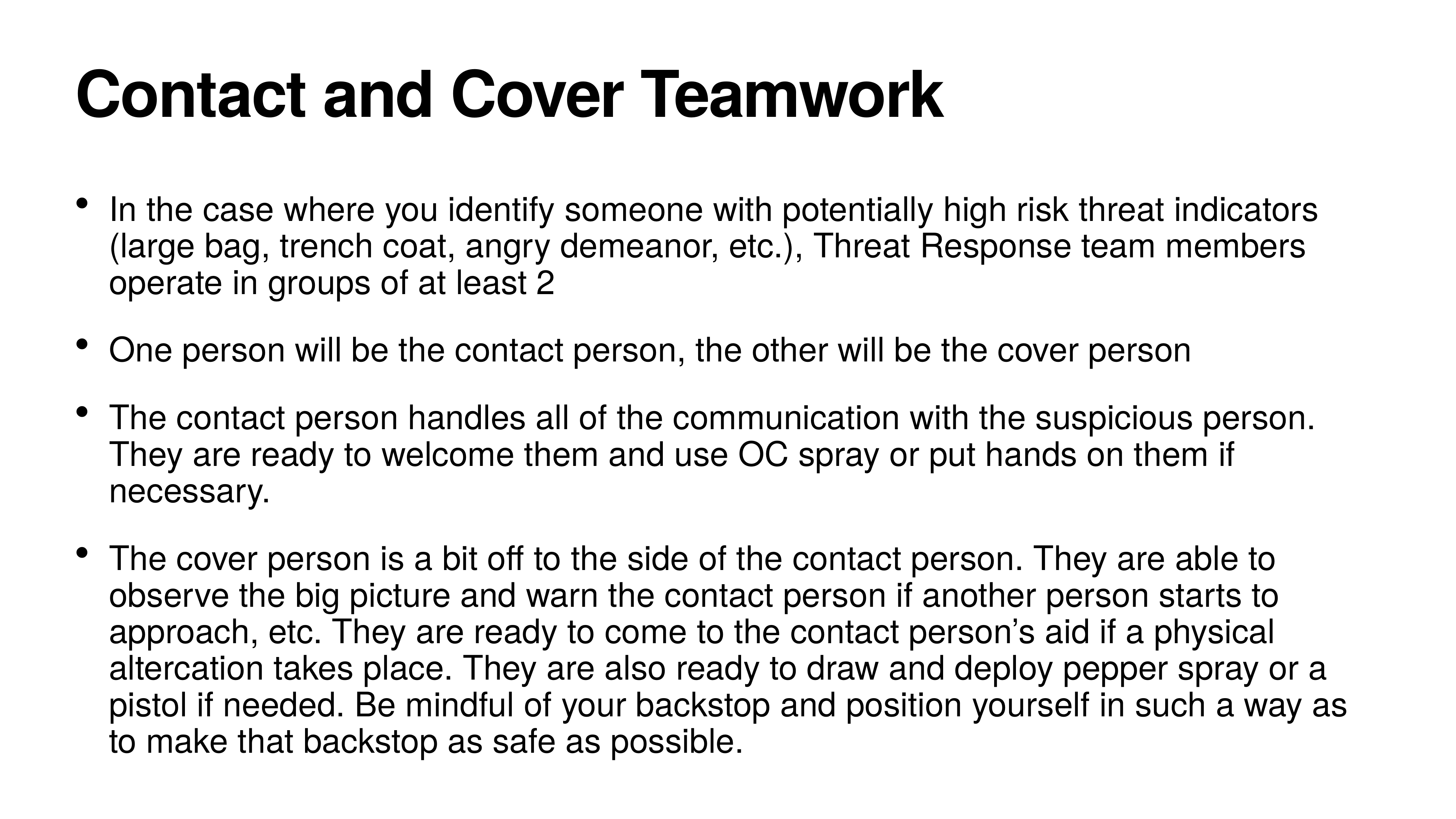

# Contact and Cover Teamwork
In the case where you identify someone with potentially high risk threat indicators (large bag, trench coat, angry demeanor, etc.), Threat Response team members operate in groups of at least 2
One person will be the contact person, the other will be the cover person
The contact person handles all of the communication with the suspicious person. They are ready to welcome them and use OC spray or put hands on them if necessary.
The cover person is a bit off to the side of the contact person. They are able to observe the big picture and warn the contact person if another person starts to approach, etc. They are ready to come to the contact person’s aid if a physical altercation takes place. They are also ready to draw and deploy pepper spray or a pistol if needed. Be mindful of your backstop and position yourself in such a way as to make that backstop as safe as possible.